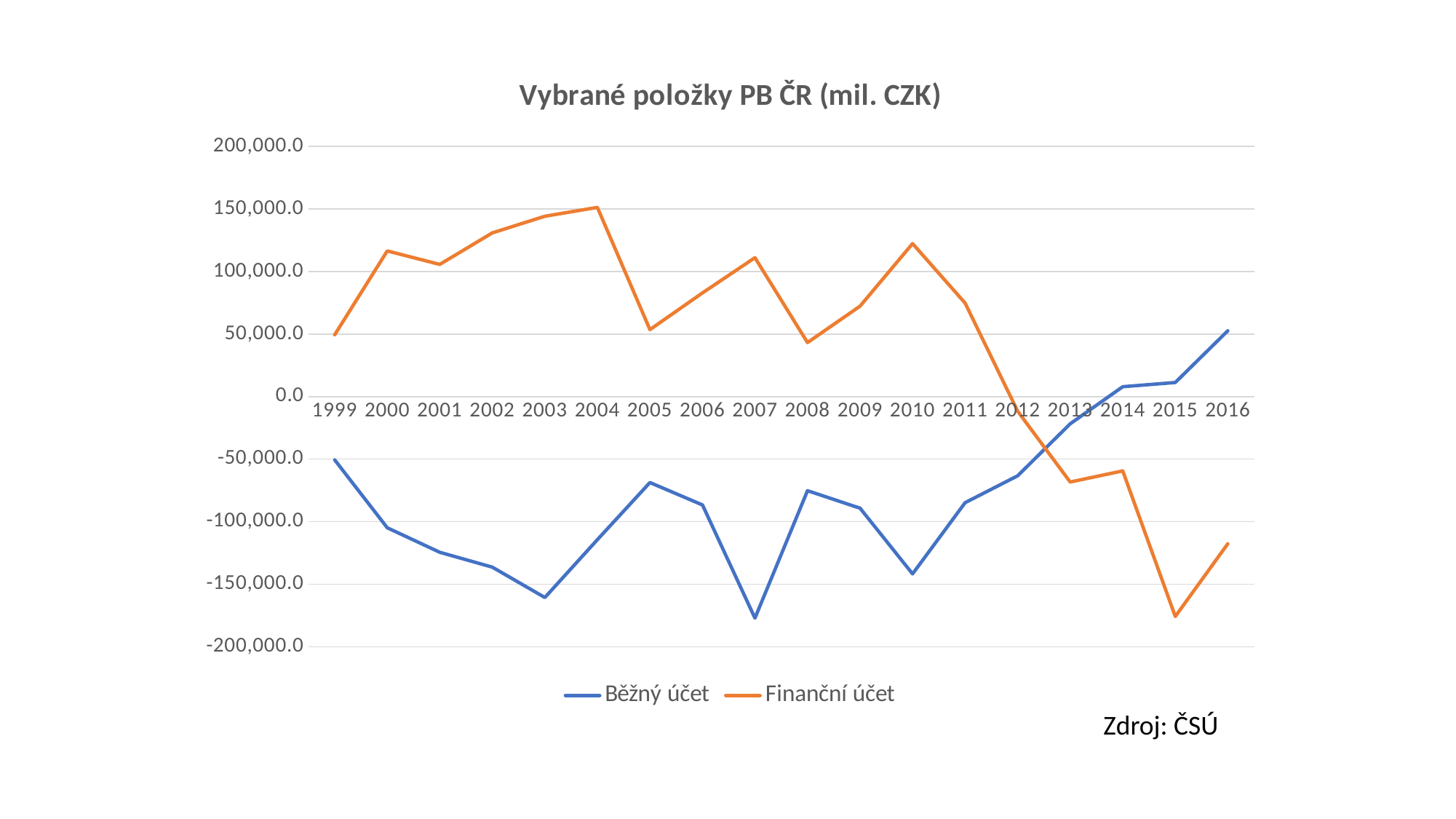

### Chart: Vybrané položky PB ČR (mil. CZK)

| Category | Běžný účet | Finanční účet |
|---|---|---|
| 1999 | -50596.4 | 49427.7 |
| 2000 | -104877.1 | 116453.8 |
| 2001 | -124478.3 | 105696.9 |
| 2002 | -136378.1 | 130882.4 |
| 2003 | -160614.6 | 144190.1 |
| 2004 | -114414.4 | 151266.7 |
| 2005 | -68732.9 | 53556.6 |
| 2006 | -86627.9 | 82908.9 |
| 2007 | -177112.9 | 111061.7 |
| 2008 | -75254.7 | 43229.1 |
| 2009 | -89203.0 | 72346.9 |
| 2010 | -141776.5 | 122338.9 |
| 2011 | -84800.8 | 74763.6 |
| 2012 | -63313.0 | -11688.7 |
| 2013 | -21784.4 | -68307.5 |
| 2014 | 7882.6 | -59416.2 |
| 2015 | 11283.1 | -175781.9 |
| 2016 | 52641.9 | -117678.4 |
Zdroj: ČSÚ